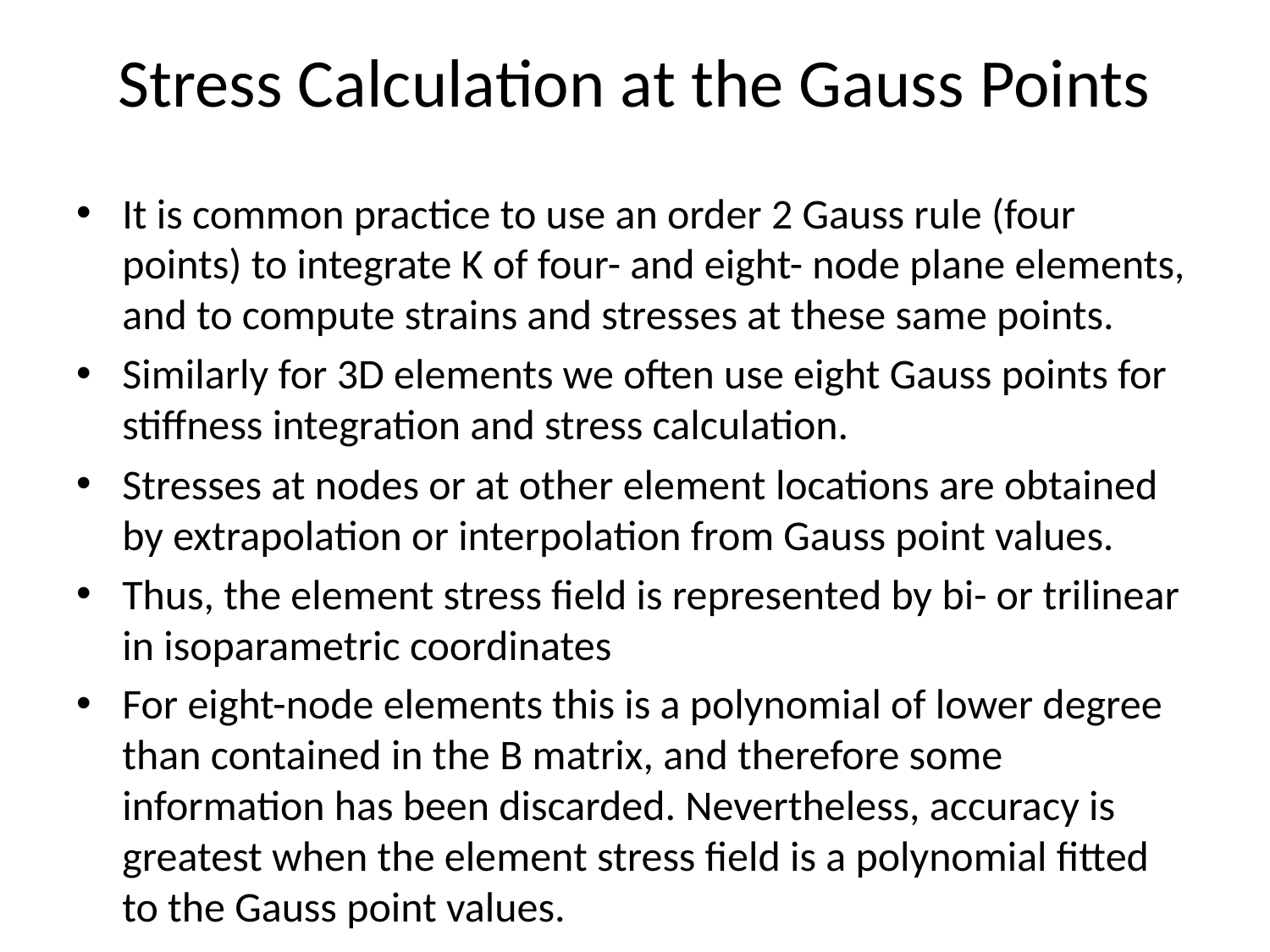

# Stress Calculation at the Gauss Points
It is common practice to use an order 2 Gauss rule (four points) to integrate K of four- and eight- node plane elements, and to compute strains and stresses at these same points.
Similarly for 3D elements we often use eight Gauss points for stiffness integration and stress calculation.
Stresses at nodes or at other element locations are obtained by extrapolation or interpolation from Gauss point values.
Thus, the element stress field is represented by bi- or trilinear in isoparametric coordinates
For eight-node elements this is a polynomial of lower degree than contained in the B matrix, and therefore some information has been discarded. Nevertheless, accuracy is greatest when the element stress field is a polynomial fitted to the Gauss point values.